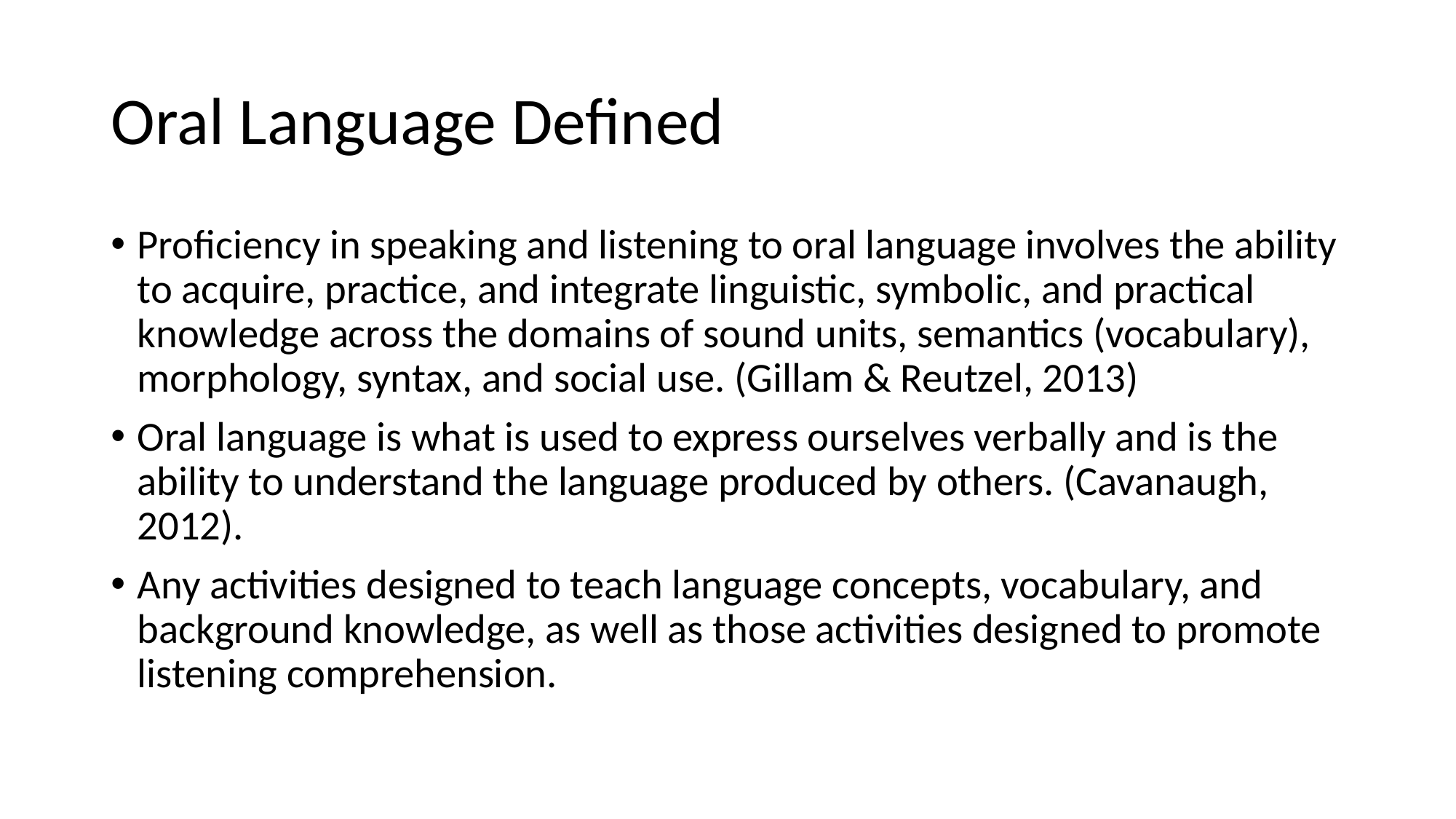

# Oral Language Defined
Proficiency in speaking and listening to oral language involves the ability to acquire, practice, and integrate linguistic, symbolic, and practical knowledge across the domains of sound units, semantics (vocabulary), morphology, syntax, and social use. (Gillam & Reutzel, 2013)
Oral language is what is used to express ourselves verbally and is the ability to understand the language produced by others. (Cavanaugh, 2012).
Any activities designed to teach language concepts, vocabulary, and background knowledge, as well as those activities designed to promote listening comprehension.